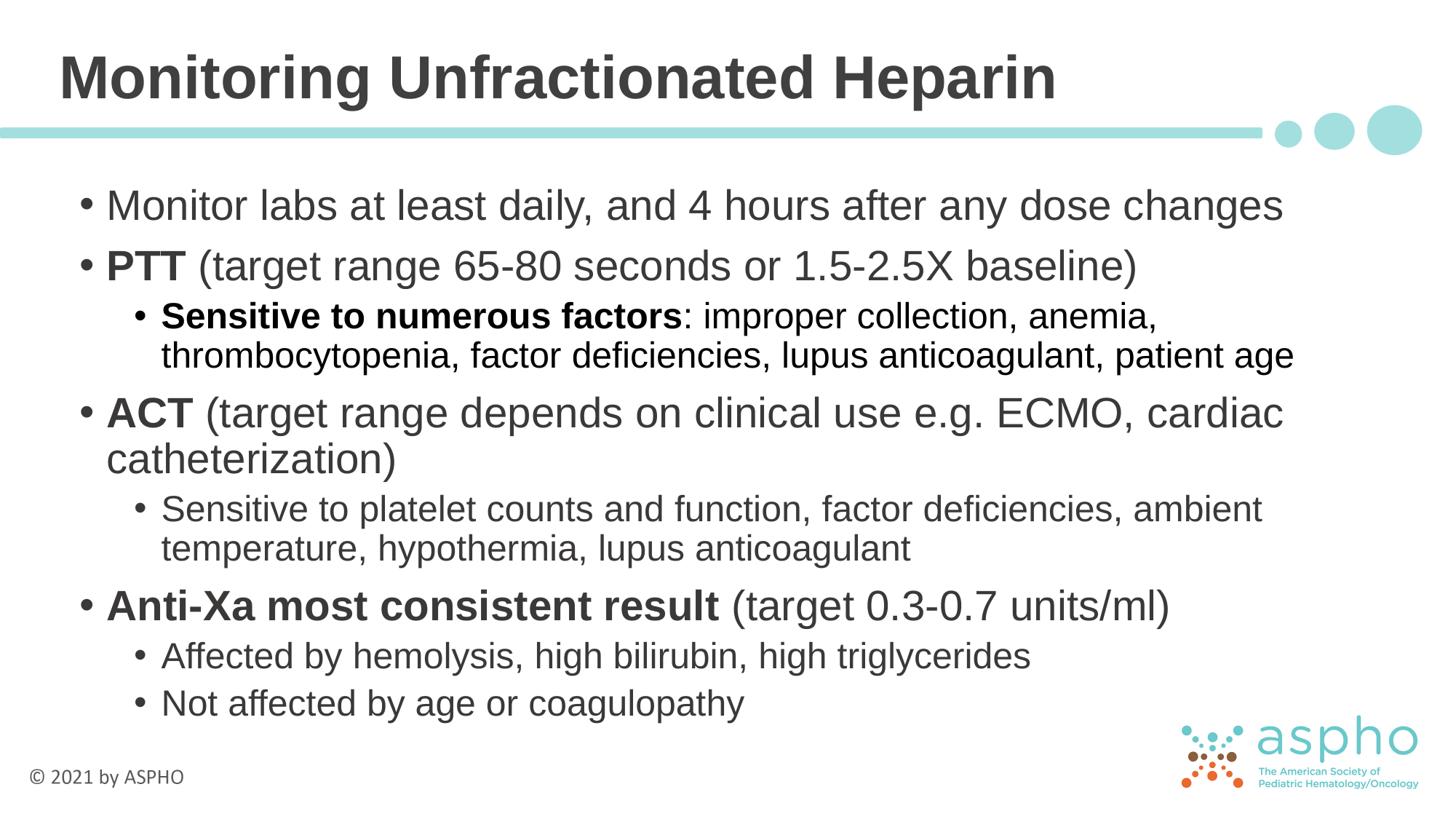

# Monitoring Unfractionated Heparin

Monitor labs at least daily, and 4 hours after any dose changes
PTT (target range 65-80 seconds or 1.5-2.5X baseline)
Sensitive to numerous factors: improper collection, anemia, thrombocytopenia, factor deficiencies, lupus anticoagulant, patient age
ACT (target range depends on clinical use e.g. ECMO, cardiac catheterization)
Sensitive to platelet counts and function, factor deficiencies, ambient temperature, hypothermia, lupus anticoagulant
Anti-Xa most consistent result (target 0.3-0.7 units/ml)
Affected by hemolysis, high bilirubin, high triglycerides
Not affected by age or coagulopathy